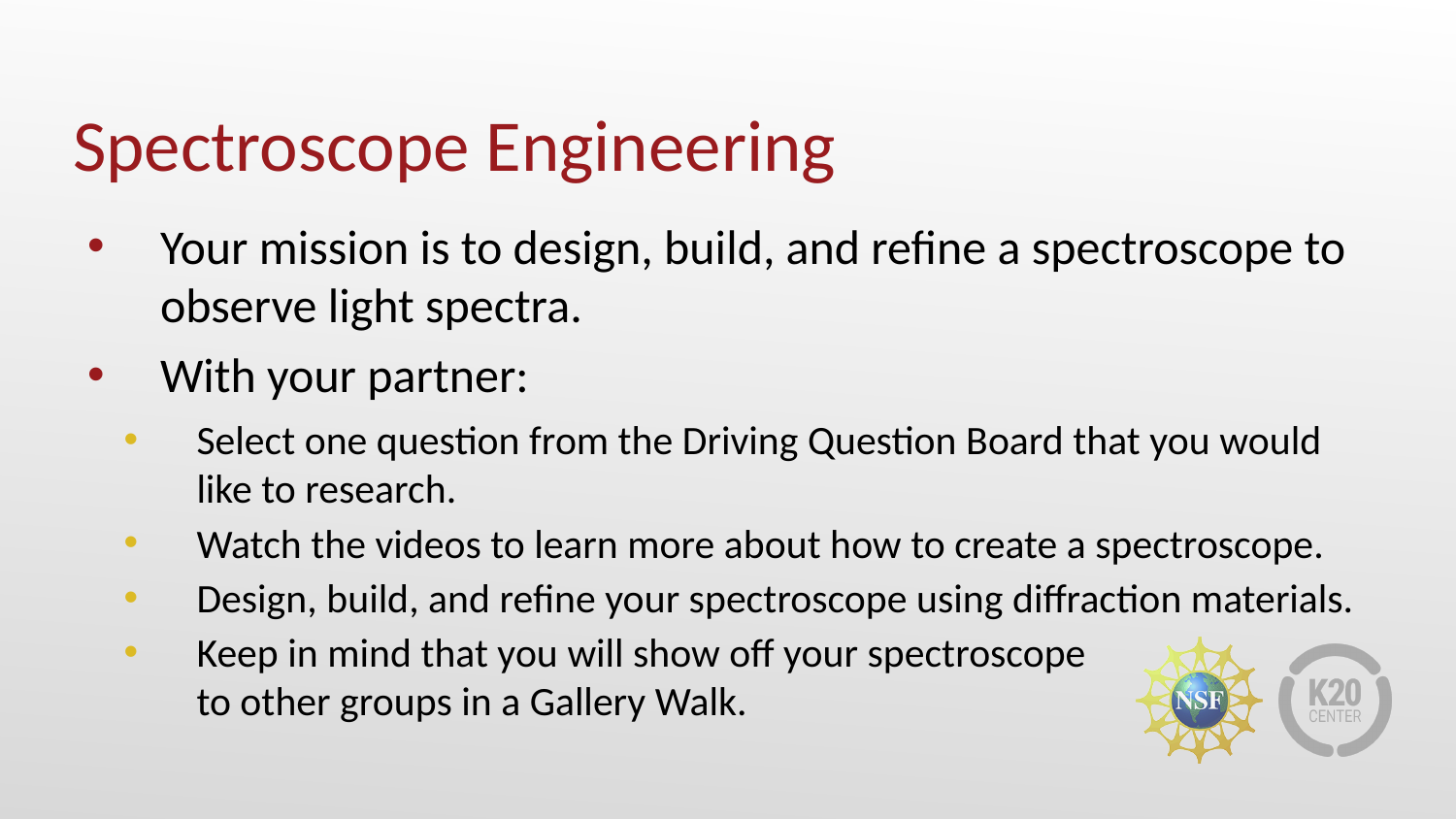

# Spectroscope Engineering
Your mission is to design, build, and refine a spectroscope to observe light spectra.
With your partner:
Select one question from the Driving Question Board that you would like to research.
Watch the videos to learn more about how to create a spectroscope.
Design, build, and refine your spectroscope using diffraction materials.
Keep in mind that you will show off your spectroscope
to other groups in a Gallery Walk.